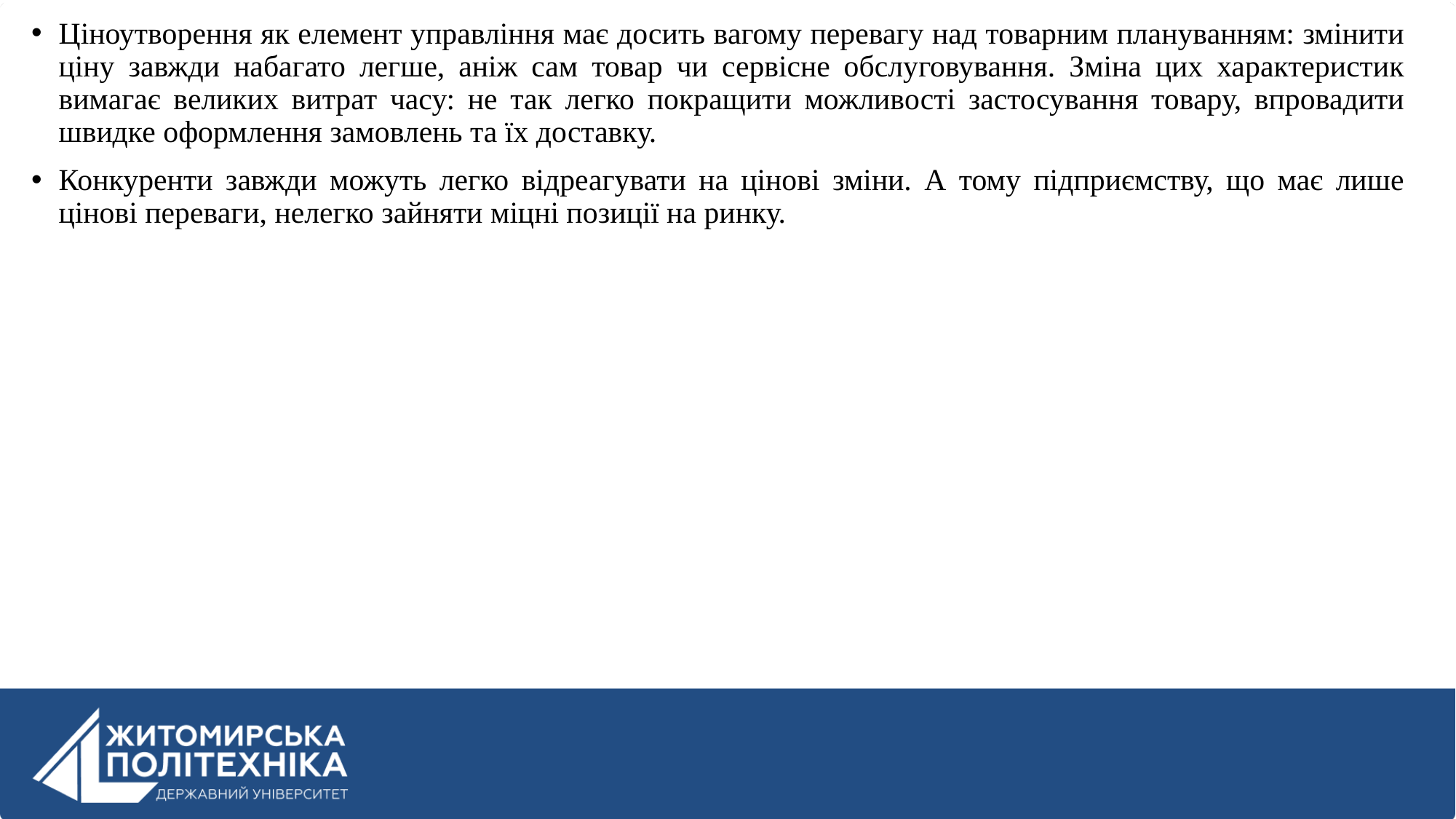

Ціноутворення як елемент управління має досить вагому перевагу над товарним плануванням: змінити ціну завжди набагато легше, аніж сам товар чи сервісне обслуговування. Зміна цих характеристик вимагає великих витрат часу: не так легко покращити можливості застосування товару, впровадити швидке оформлення замовлень та їх доставку.
Конкуренти завжди можуть легко відреагувати на цінові зміни. А тому підприємству, що має лише цінові переваги, нелегко зайняти міцні позиції на ринку.